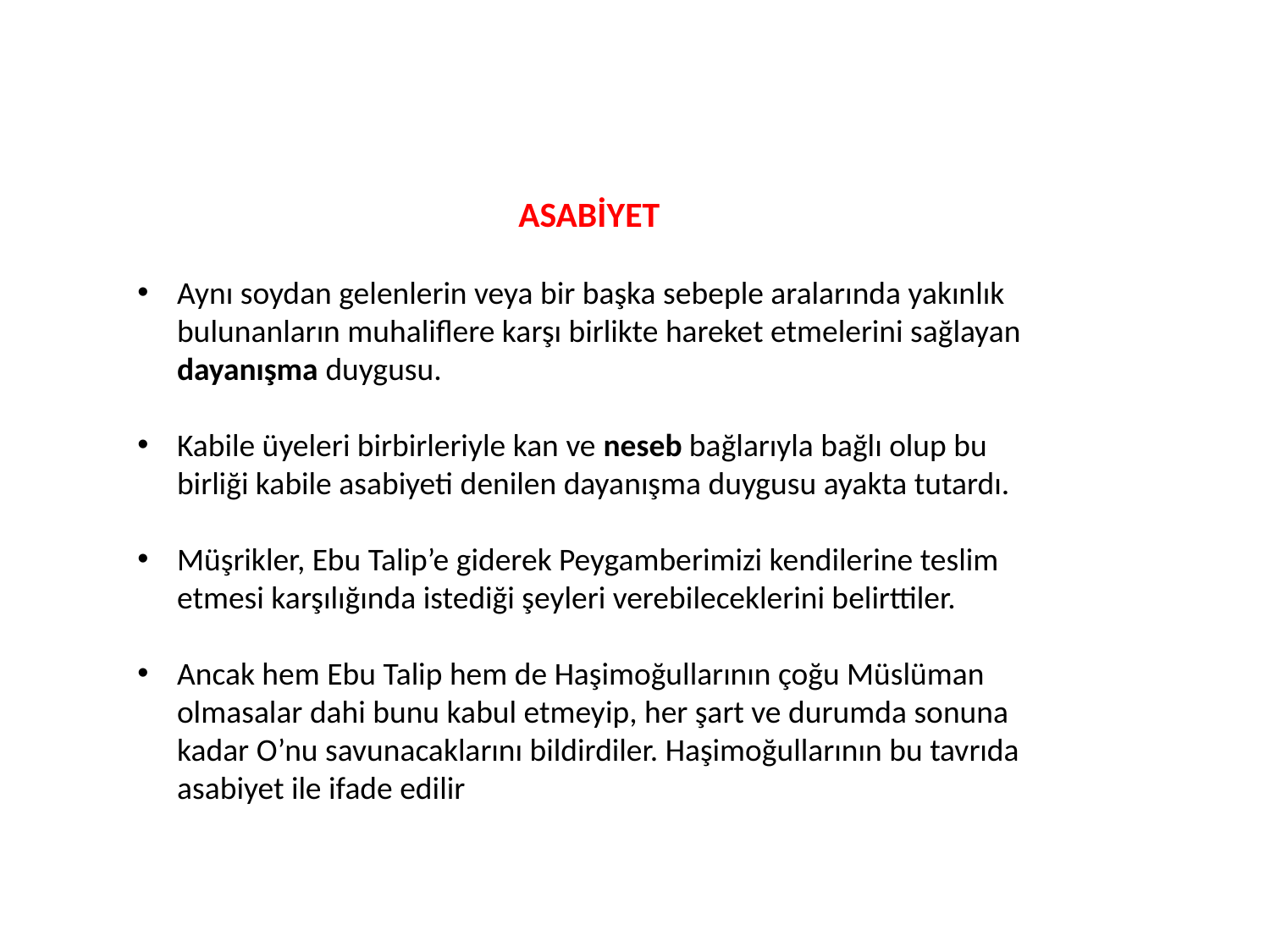

ASABİYET

Aynı soydan gelenlerin veya bir başka sebeple aralarında yakınlık bulunanların muhaliflere karşı birlikte hareket etmelerini sağlayan dayanışma duygusu.

Kabile üyeleri birbirleriyle kan ve neseb bağlarıyla bağlı olup bu birliği kabile asabiyeti denilen dayanışma duygusu ayakta tutardı.

Müşrikler, Ebu Talip’e giderek Peygamberimizi kendilerine teslim etmesi karşılığında istediği şeyleri verebileceklerini belirttiler.

Ancak hem Ebu Talip hem de Haşimoğullarının çoğu Müslüman olmasalar dahi bunu kabul etmeyip, her şart ve durumda sonuna kadar O’nu savunacaklarını bildirdiler. Haşimoğullarının bu tavrıda asabiyet ile ifade edilir